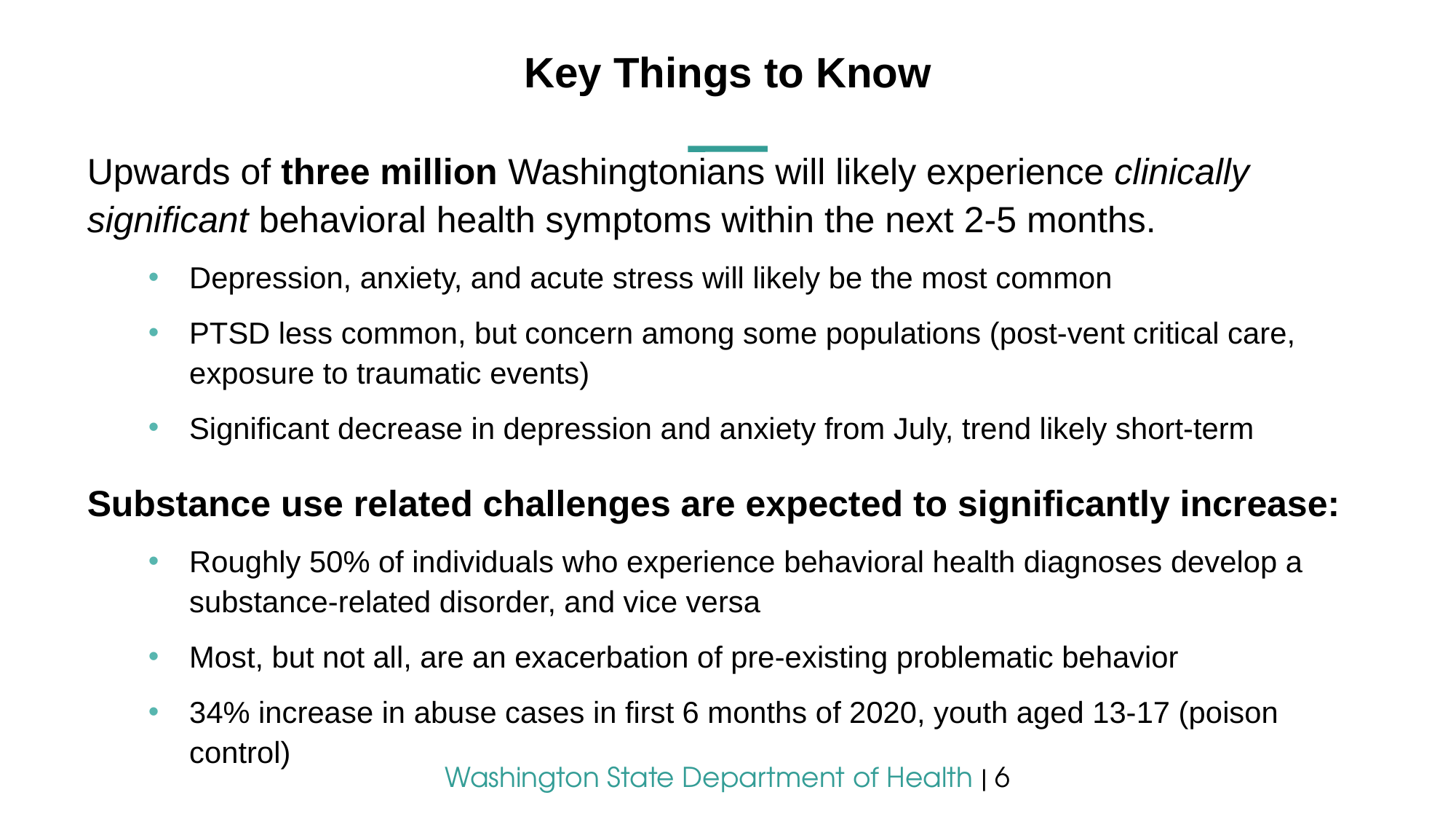

# Key Things to Know
Upwards of three million Washingtonians will likely experience clinically significant behavioral health symptoms within the next 2-5 months.
Depression, anxiety, and acute stress will likely be the most common
PTSD less common, but concern among some populations (post-vent critical care, exposure to traumatic events)
Significant decrease in depression and anxiety from July, trend likely short-term
Substance use related challenges are expected to significantly increase:
Roughly 50% of individuals who experience behavioral health diagnoses develop a substance-related disorder, and vice versa
Most, but not all, are an exacerbation of pre-existing problematic behavior
34% increase in abuse cases in first 6 months of 2020, youth aged 13-17 (poison control)